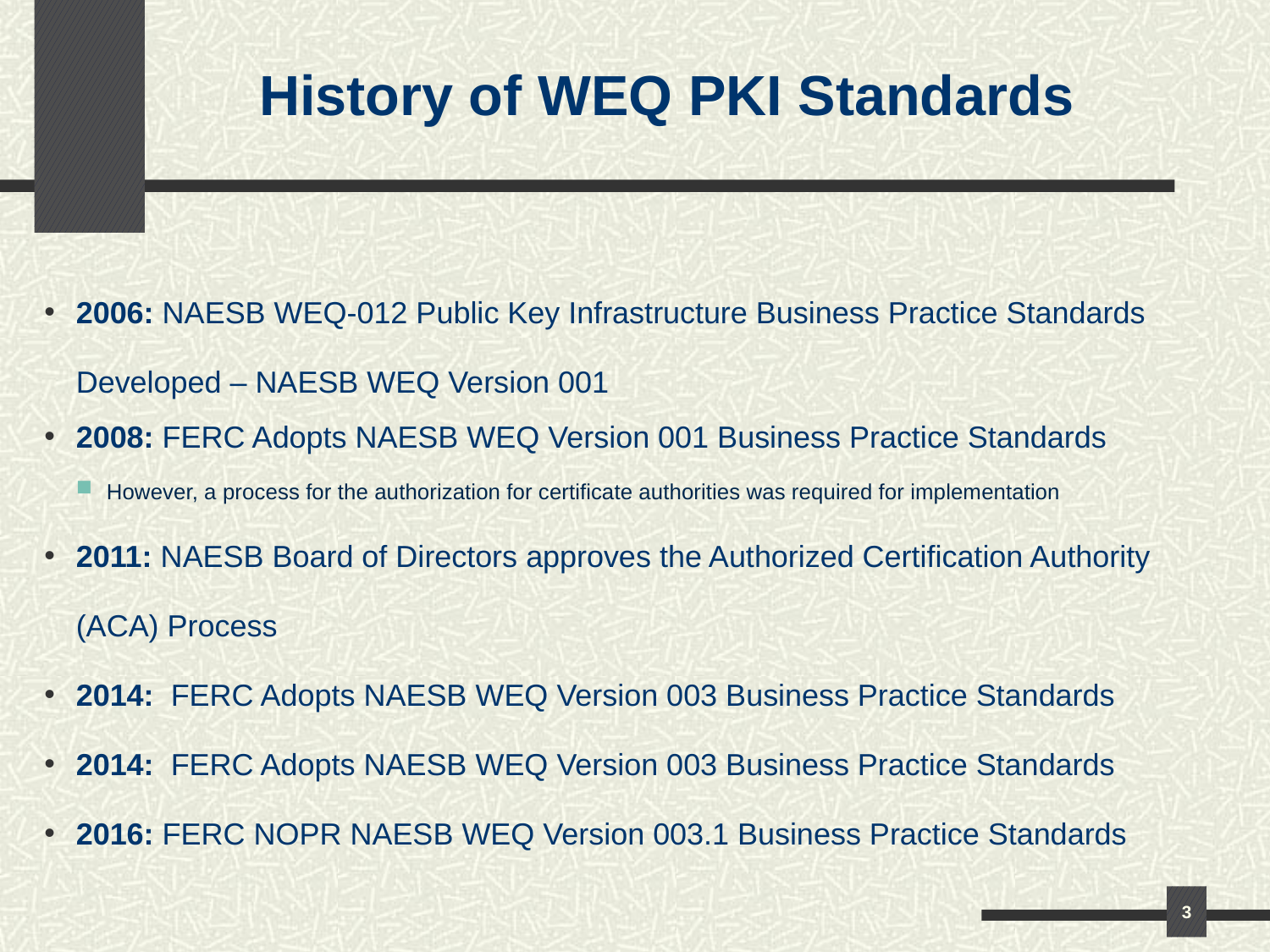

# History of WEQ PKI Standards
2006: NAESB WEQ-012 Public Key Infrastructure Business Practice Standards Developed – NAESB WEQ Version 001
2008: FERC Adopts NAESB WEQ Version 001 Business Practice Standards
However, a process for the authorization for certificate authorities was required for implementation
2011: NAESB Board of Directors approves the Authorized Certification Authority (ACA) Process
2014:  FERC Adopts NAESB WEQ Version 003 Business Practice Standards
2014:  FERC Adopts NAESB WEQ Version 003 Business Practice Standards
2016: FERC NOPR NAESB WEQ Version 003.1 Business Practice Standards
3